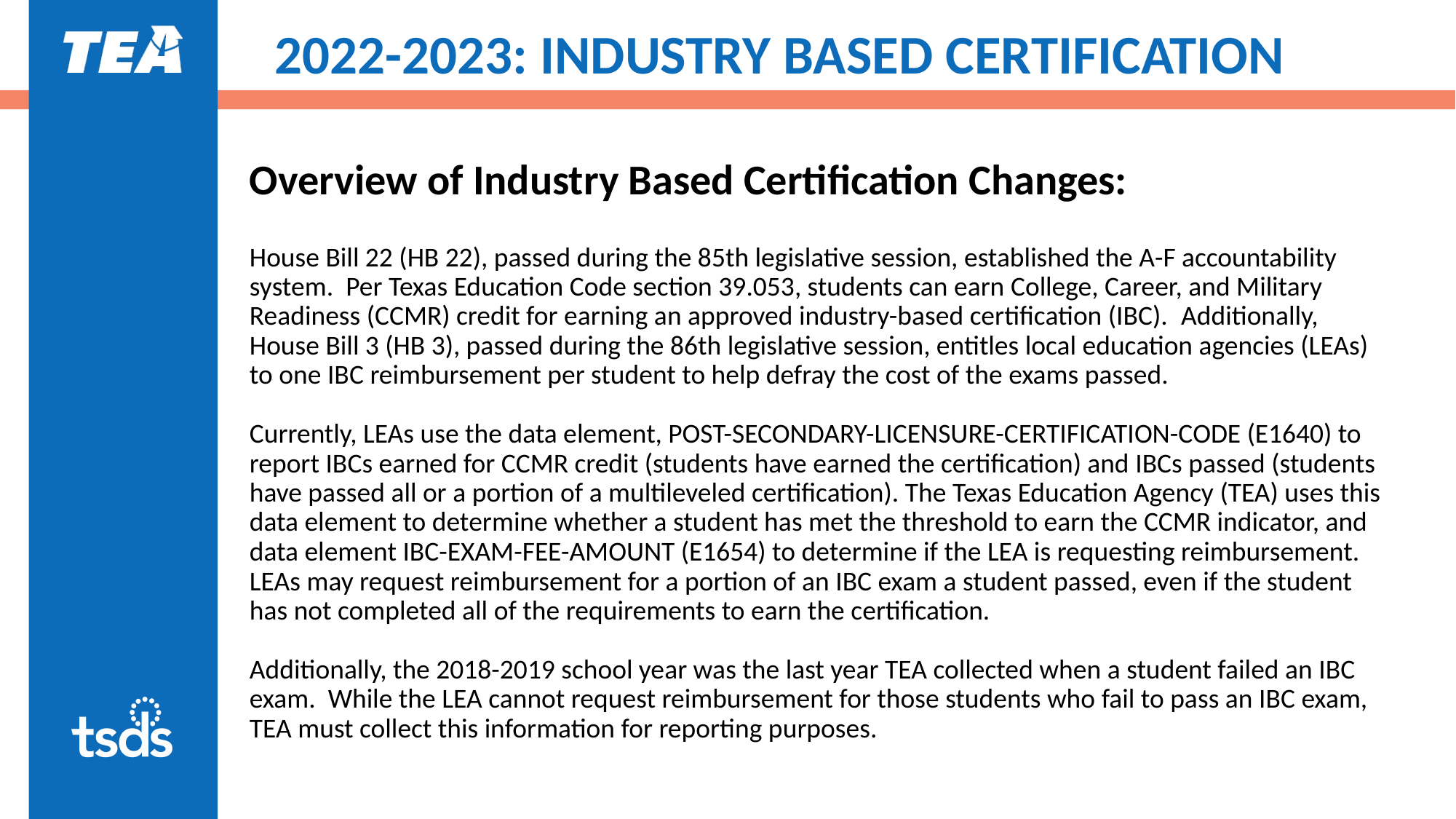

# 2022-2023: INDUSTRY BASED CERTIFICATION
Overview of Industry Based Certification Changes:

House Bill 22 (HB 22), passed during the 85th legislative session, established the A-F accountability system.  Per Texas Education Code section 39.053, students can earn College, Career, and Military Readiness (CCMR) credit for earning an approved industry-based certification (IBC).  Additionally, House Bill 3 (HB 3), passed during the 86th legislative session, entitles local education agencies (LEAs) to one IBC reimbursement per student to help defray the cost of the exams passed.

Currently, LEAs use the data element, POST-SECONDARY-LICENSURE-CERTIFICATION-CODE (E1640) to report IBCs earned for CCMR credit (students have earned the certification) and IBCs passed (students have passed all or a portion of a multileveled certification). The Texas Education Agency (TEA) uses this data element to determine whether a student has met the threshold to earn the CCMR indicator, and data element IBC-EXAM-FEE-AMOUNT (E1654) to determine if the LEA is requesting reimbursement. LEAs may request reimbursement for a portion of an IBC exam a student passed, even if the student has not completed all of the requirements to earn the certification.

Additionally, the 2018-2019 school year was the last year TEA collected when a student failed an IBC exam.  While the LEA cannot request reimbursement for those students who fail to pass an IBC exam, TEA must collect this information for reporting purposes.